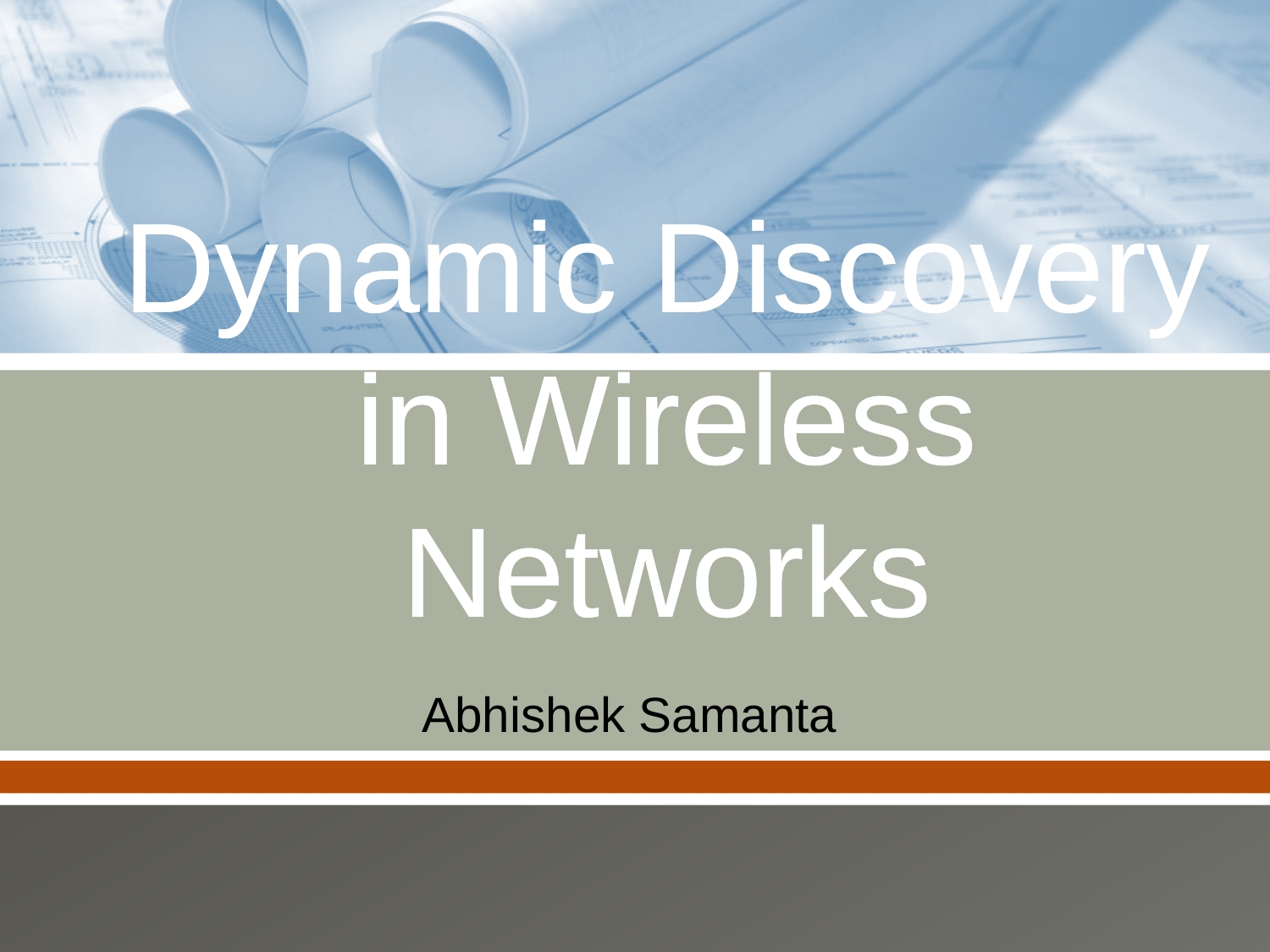

# Dynamic Discovery in Wireless Networks
Abhishek Samanta